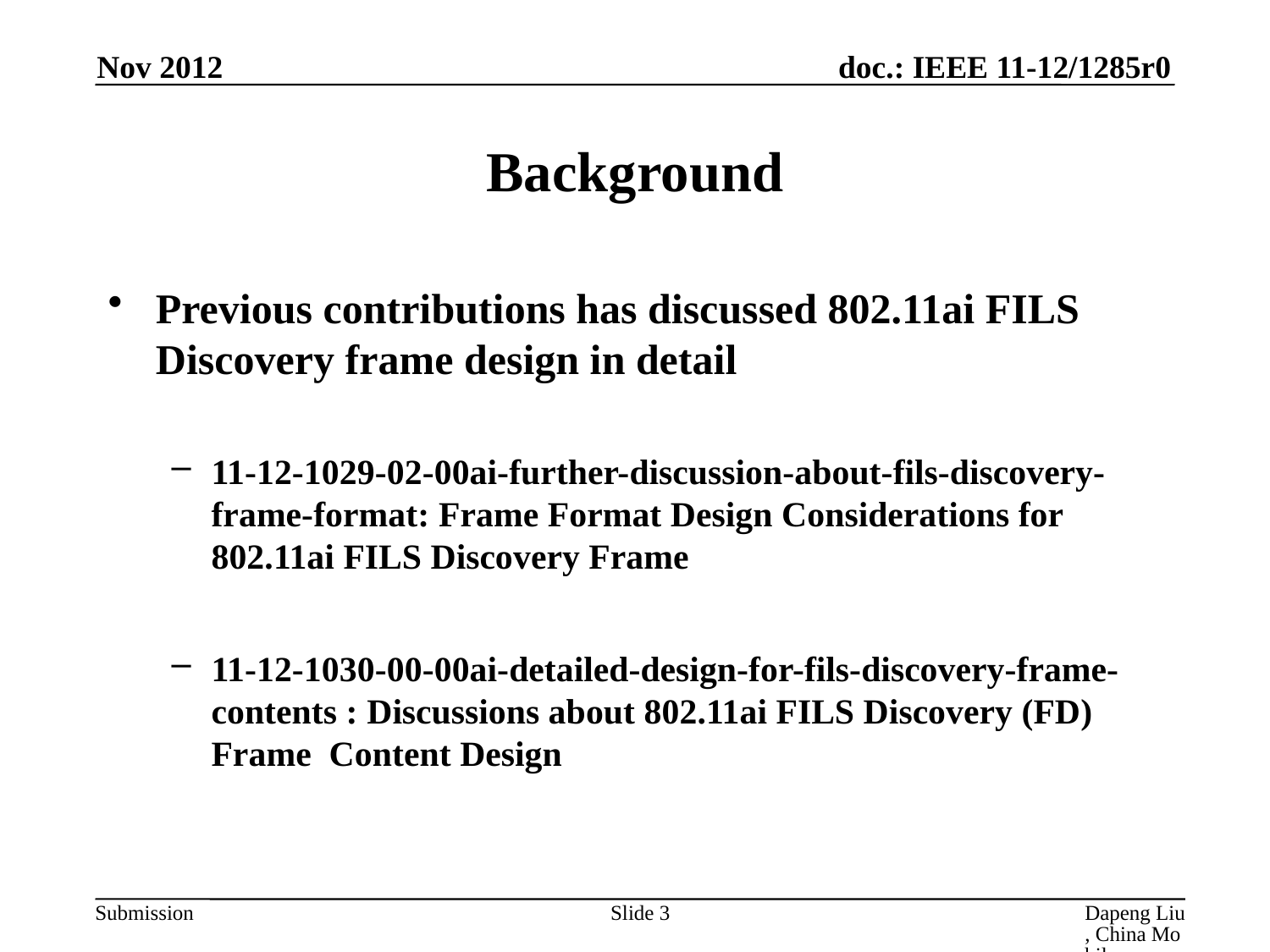

Nov 2012
# Background
Previous contributions has discussed 802.11ai FILS Discovery frame design in detail

11-12-1029-02-00ai-further-discussion-about-fils-discovery-frame-format: Frame Format Design Considerations for
802.11ai FILS Discovery Frame

11-12-1030-00-00ai-detailed-design-for-fils-discovery-frame-contents : Discussions about 802.11ai FILS Discovery (FD) Frame  Content Design
Slide 3
Dapeng Liu, China Mobile